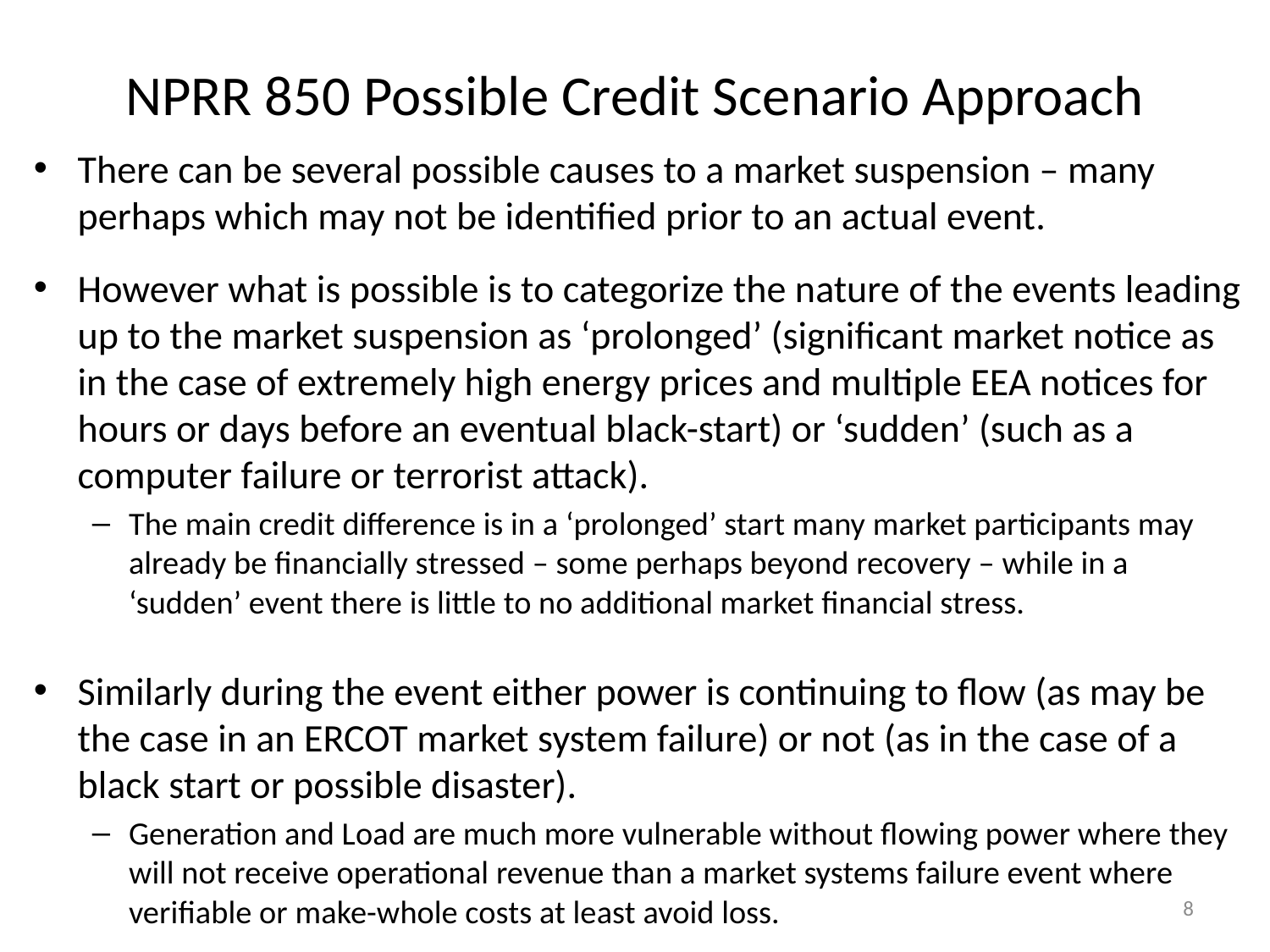

# NPRR 850 Possible Credit Scenario Approach
There can be several possible causes to a market suspension – many perhaps which may not be identified prior to an actual event.

However what is possible is to categorize the nature of the events leading up to the market suspension as ‘prolonged’ (significant market notice as in the case of extremely high energy prices and multiple EEA notices for hours or days before an eventual black-start) or ‘sudden’ (such as a computer failure or terrorist attack).
The main credit difference is in a ‘prolonged’ start many market participants may already be financially stressed – some perhaps beyond recovery – while in a ‘sudden’ event there is little to no additional market financial stress.

Similarly during the event either power is continuing to flow (as may be the case in an ERCOT market system failure) or not (as in the case of a black start or possible disaster).
Generation and Load are much more vulnerable without flowing power where they will not receive operational revenue than a market systems failure event where verifiable or make-whole costs at least avoid loss.

8